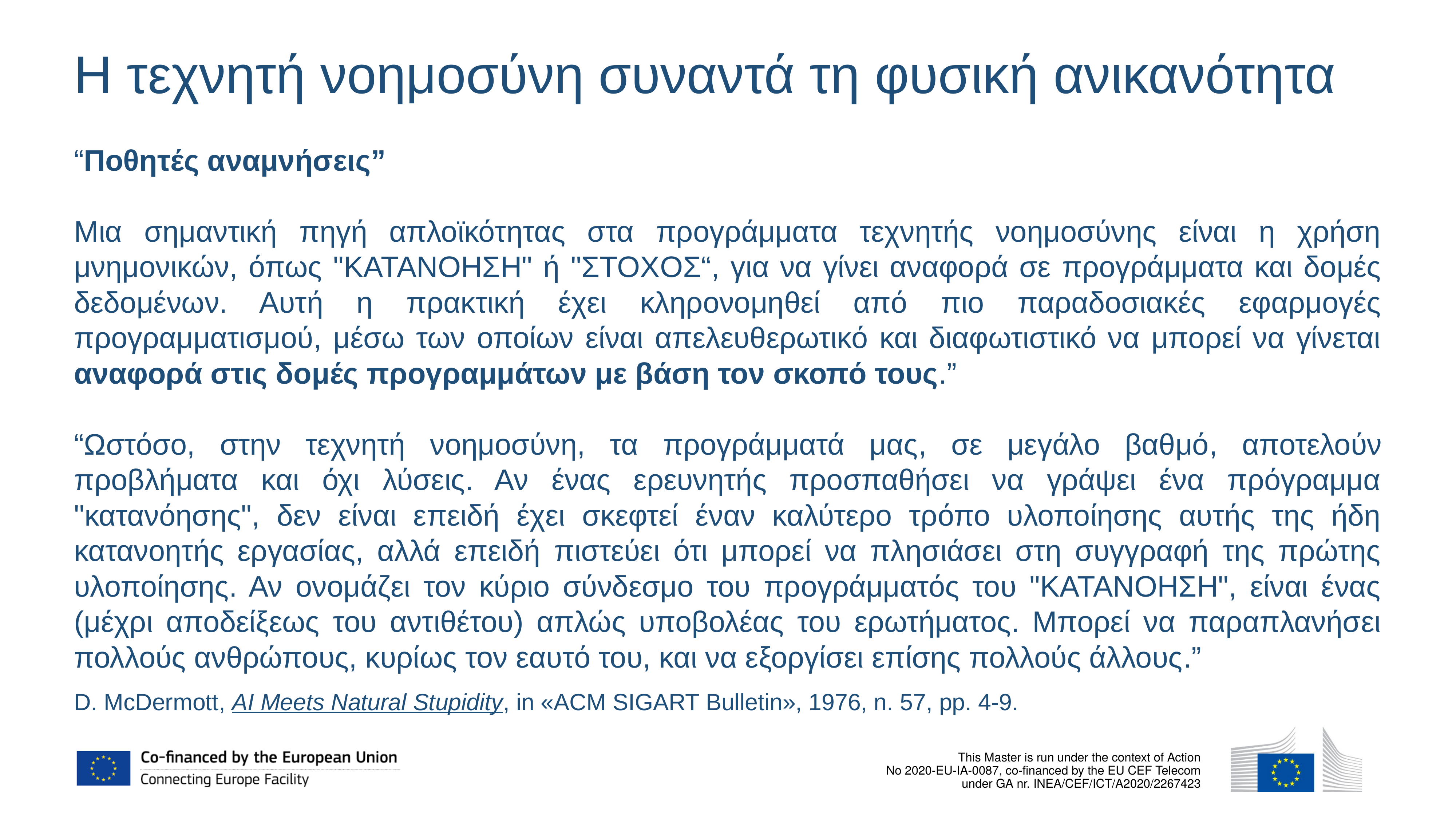

Η τεχνητή νοημοσύνη συναντά τη φυσική ανικανότητα
“Ποθητές αναμνήσεις”

Μια σημαντική πηγή απλοϊκότητας στα προγράμματα τεχνητής νοημοσύνης είναι η χρήση μνημονικών, όπως "ΚΑΤΑΝΟΗΣΗ" ή "ΣΤΟΧΟΣ“, για να γίνει αναφορά σε προγράμματα και δομές δεδομένων. Αυτή η πρακτική έχει κληρονομηθεί από πιο παραδοσιακές εφαρμογές προγραμματισμού, μέσω των οποίων είναι απελευθερωτικό και διαφωτιστικό να μπορεί να γίνεται αναφορά στις δομές προγραμμάτων με βάση τον σκοπό τους.”

“Ωστόσο, στην τεχνητή νοημοσύνη, τα προγράμματά μας, σε μεγάλο βαθμό, αποτελούν προβλήματα και όχι λύσεις. Αν ένας ερευνητής προσπαθήσει να γράψει ένα πρόγραμμα "κατανόησης", δεν είναι επειδή έχει σκεφτεί έναν καλύτερο τρόπο υλοποίησης αυτής της ήδη κατανοητής εργασίας, αλλά επειδή πιστεύει ότι μπορεί να πλησιάσει στη συγγραφή της πρώτης υλοποίησης. Αν ονομάζει τον κύριο σύνδεσμο του προγράμματός του "ΚΑΤΑΝΟΗΣΗ", είναι ένας (μέχρι αποδείξεως του αντιθέτου) απλώς υποβολέας του ερωτήματος. Μπορεί να παραπλανήσει πολλούς ανθρώπους, κυρίως τον εαυτό του, και να εξοργίσει επίσης πολλούς άλλους.”
D. McDermott, AI Meets Natural Stupidity, in «ACM SIGART Bulletin», 1976, n. 57, pp. 4-9.